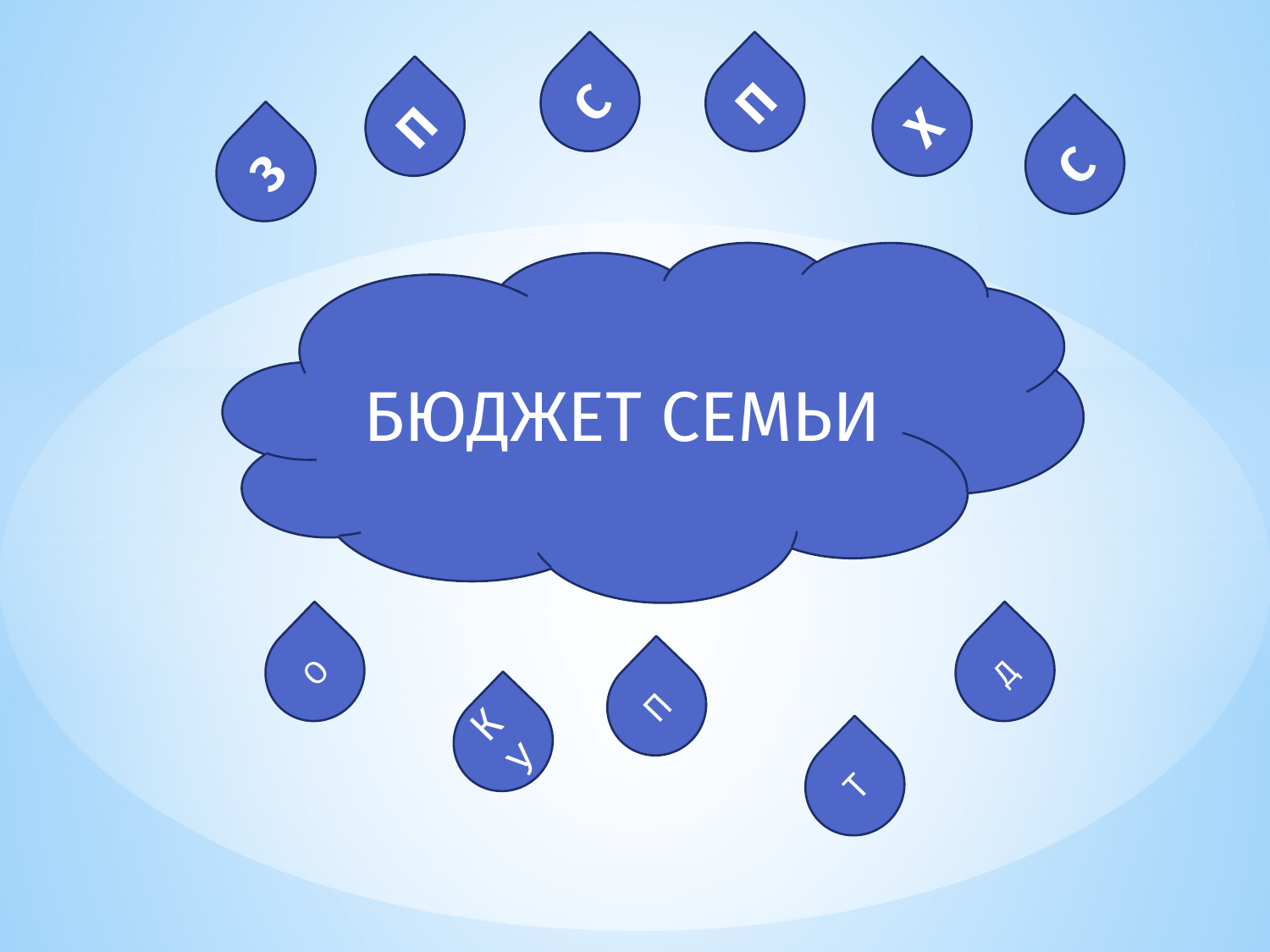

С
П
П
Х
С
З
БЮДЖЕТ СЕМЬИ
О
Д
П
К У
Т